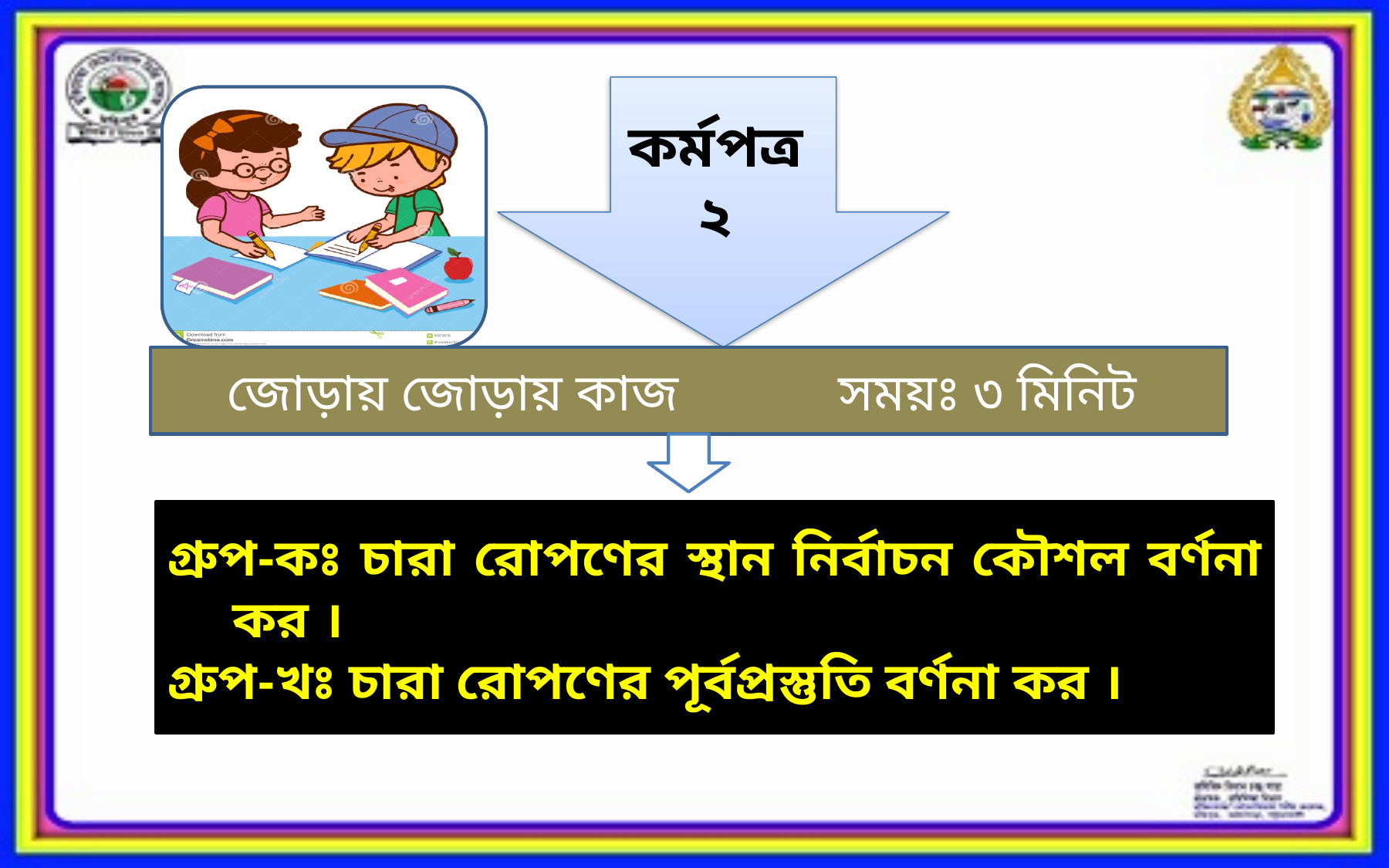

কর্মপত্র
২

জোড়ায় জোড়ায় কাজ            সময়ঃ ৩ মিনিট

গ্রুপ-কঃ চারা রোপণের স্থান নির্বাচন কৌশল বর্ণনা কর ।
গ্রুপ-খঃ চারা রোপণের পূর্বপ্রস্তুতি বর্ণনা কর ।